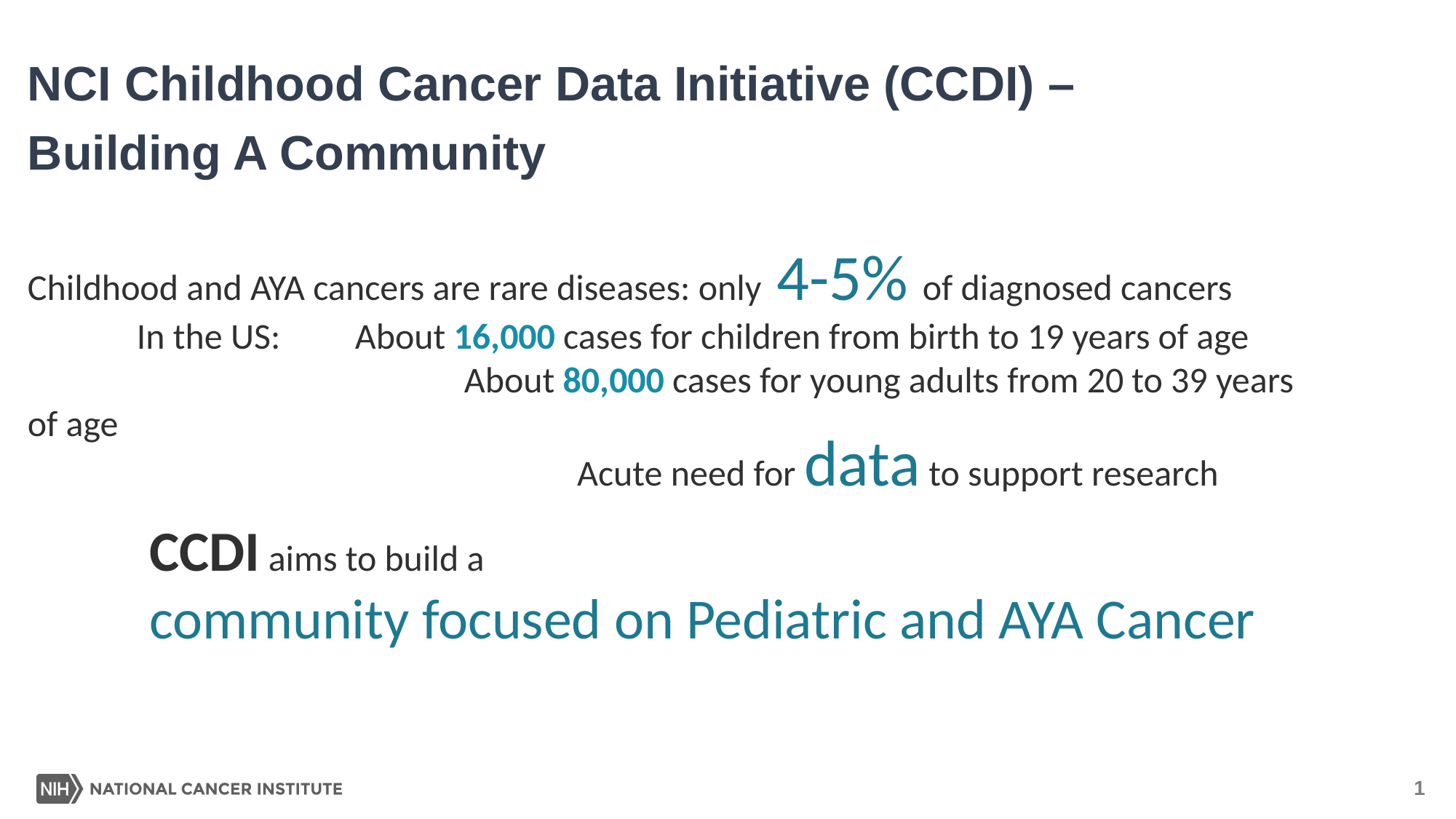

NCI Childhood Cancer Data Initiative (CCDI) –
Building A Community
Childhood and AYA cancers are rare diseases: only 4-5% of diagnosed cancers
	In the US: 	About 16,000 cases for children from birth to 19 years of age
				About 80,000 cases for young adults from 20 to 39 years of age
Acute need for data to support research
CCDI aims to build a
community focused on Pediatric and AYA Cancer